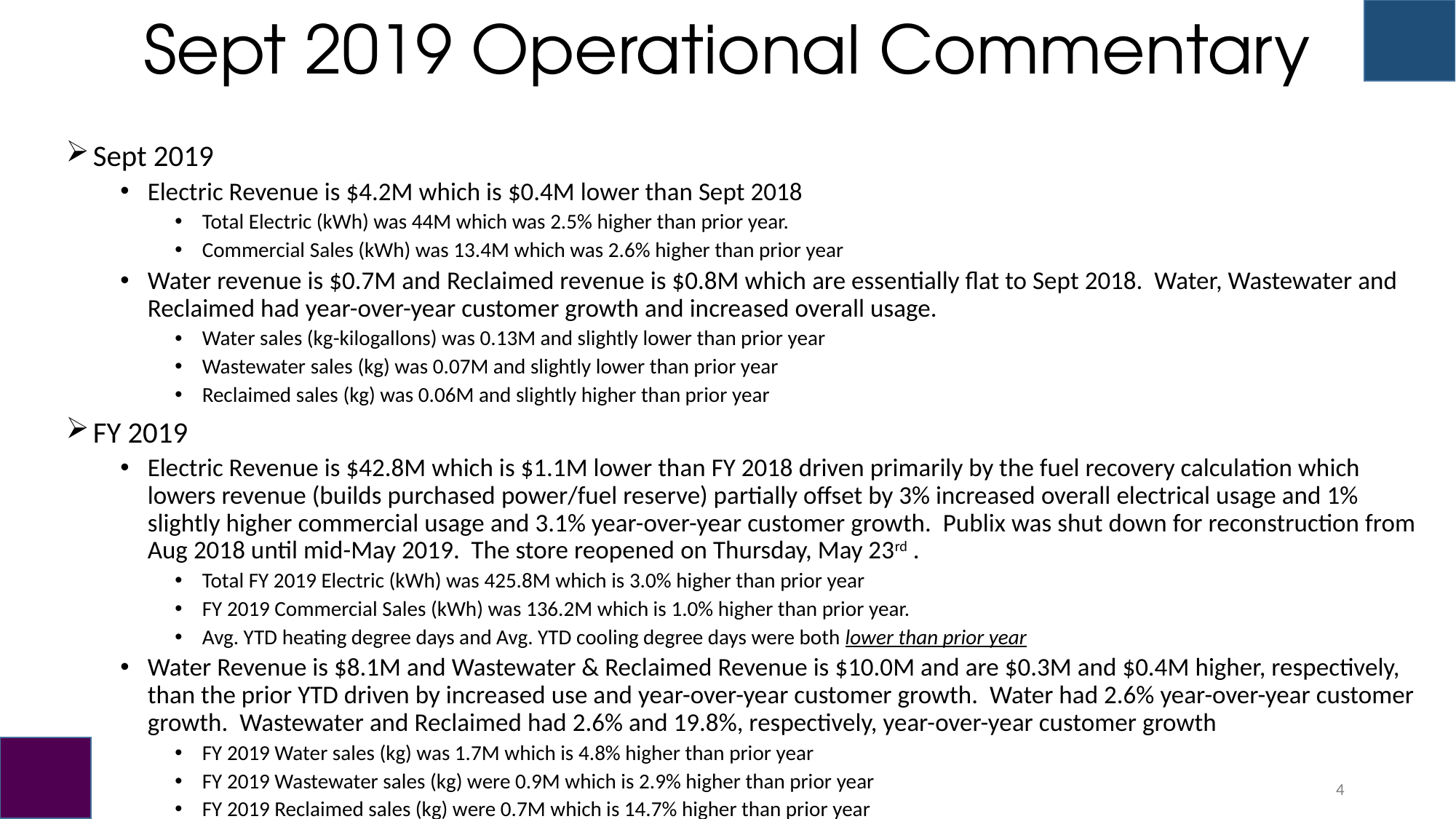

# Sept 2019 Operational Commentary
Sept 2019
Electric Revenue is $4.2M which is $0.4M lower than Sept 2018
Total Electric (kWh) was 44M which was 2.5% higher than prior year.
Commercial Sales (kWh) was 13.4M which was 2.6% higher than prior year
Water revenue is $0.7M and Reclaimed revenue is $0.8M which are essentially flat to Sept 2018.  Water, Wastewater and Reclaimed had year-over-year customer growth and increased overall usage.
Water sales (kg-kilogallons) was 0.13M and slightly lower than prior year
Wastewater sales (kg) was 0.07M and slightly lower than prior year
Reclaimed sales (kg) was 0.06M and slightly higher than prior year
FY 2019
Electric Revenue is $42.8M which is $1.1M lower than FY 2018 driven primarily by the fuel recovery calculation which lowers revenue (builds purchased power/fuel reserve) partially offset by 3% increased overall electrical usage and 1% slightly higher commercial usage and 3.1% year-over-year customer growth.  Publix was shut down for reconstruction from Aug 2018 until mid-May 2019.  The store reopened on Thursday, May 23rd .
Total FY 2019 Electric (kWh) was 425.8M which is 3.0% higher than prior year
FY 2019 Commercial Sales (kWh) was 136.2M which is 1.0% higher than prior year.
Avg. YTD heating degree days and Avg. YTD cooling degree days were both lower than prior year
Water Revenue is $8.1M and Wastewater & Reclaimed Revenue is $10.0M and are $0.3M and $0.4M higher, respectively, than the prior YTD driven by increased use and year-over-year customer growth.  Water had 2.6% year-over-year customer growth.  Wastewater and Reclaimed had 2.6% and 19.8%, respectively, year-over-year customer growth
FY 2019 Water sales (kg) was 1.7M which is 4.8% higher than prior year
FY 2019 Wastewater sales (kg) were 0.9M which is 2.9% higher than prior year
FY 2019 Reclaimed sales (kg) were 0.7M which is 14.7% higher than prior year